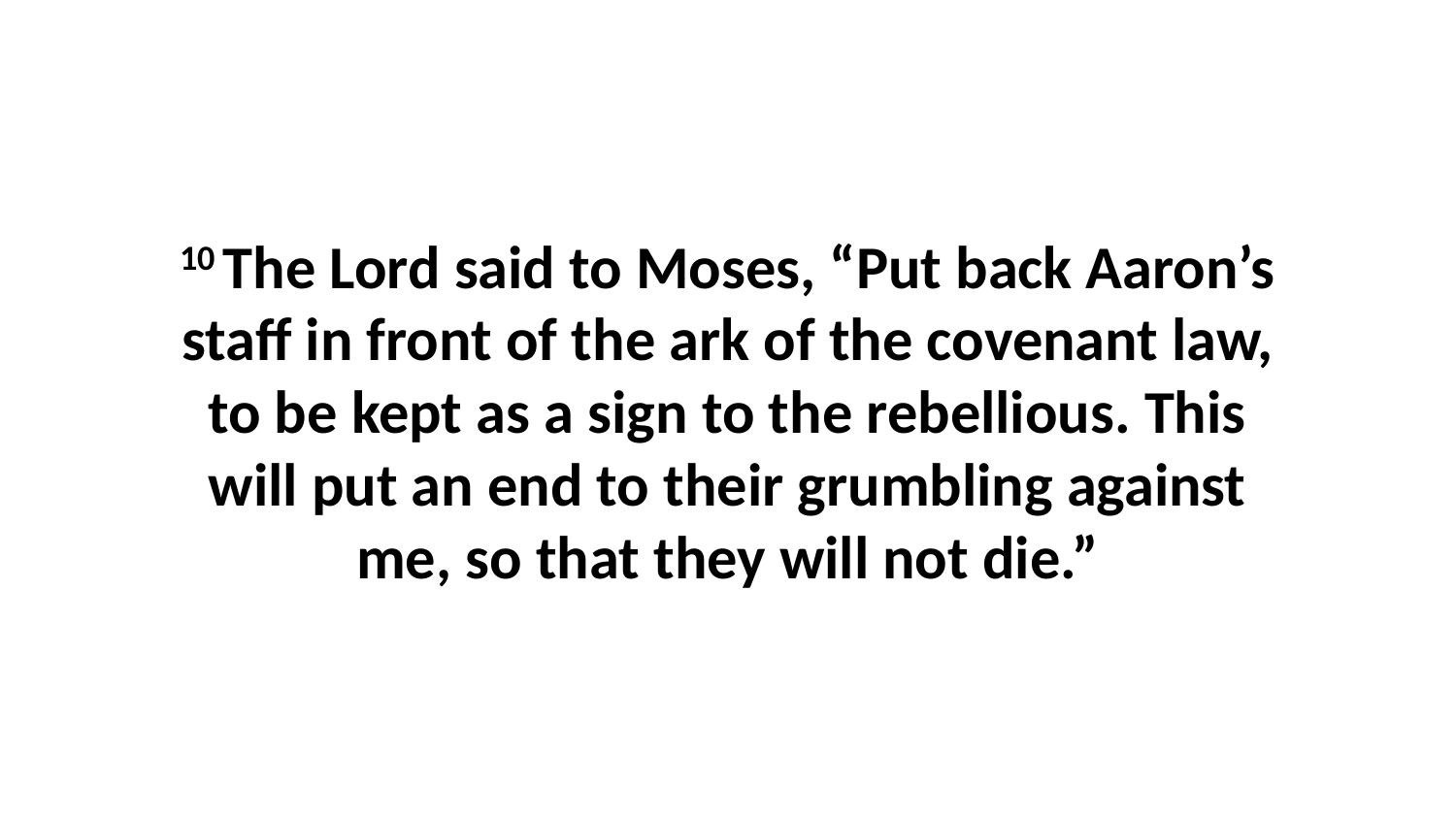

10 The Lord said to Moses, “Put back Aaron’s staff in front of the ark of the covenant law, to be kept as a sign to the rebellious. This will put an end to their grumbling against me, so that they will not die.”